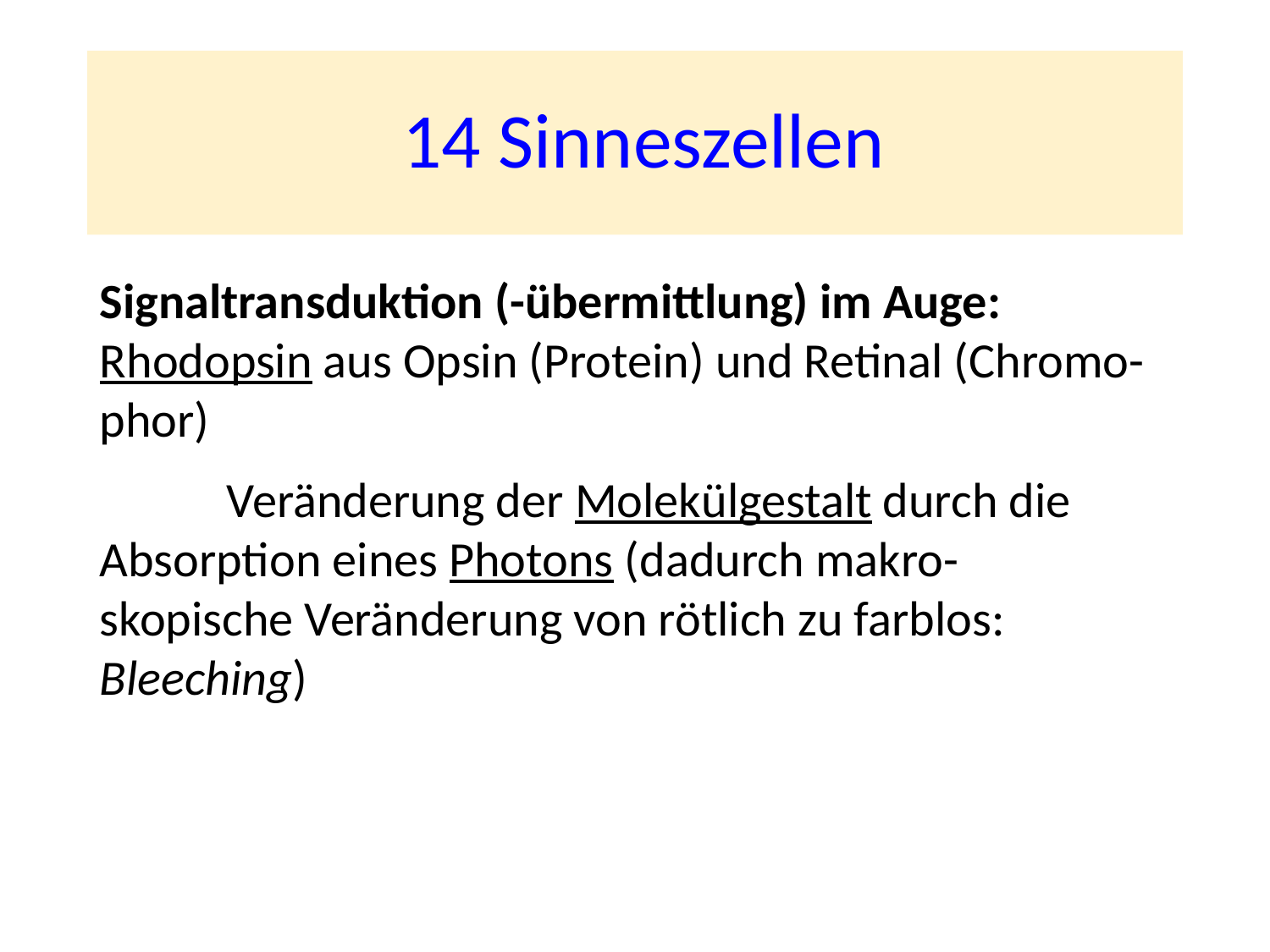

# 14 Sinneszellen
Signaltransduktion (-übermittlung) im Auge:
Rhodopsin aus Opsin (Protein) und Retinal (Chromo-phor)
	Veränderung der Molekülgestalt durch die 	Absorption eines Photons (dadurch makro-	skopische Veränderung von rötlich zu farblos: 	Bleeching)